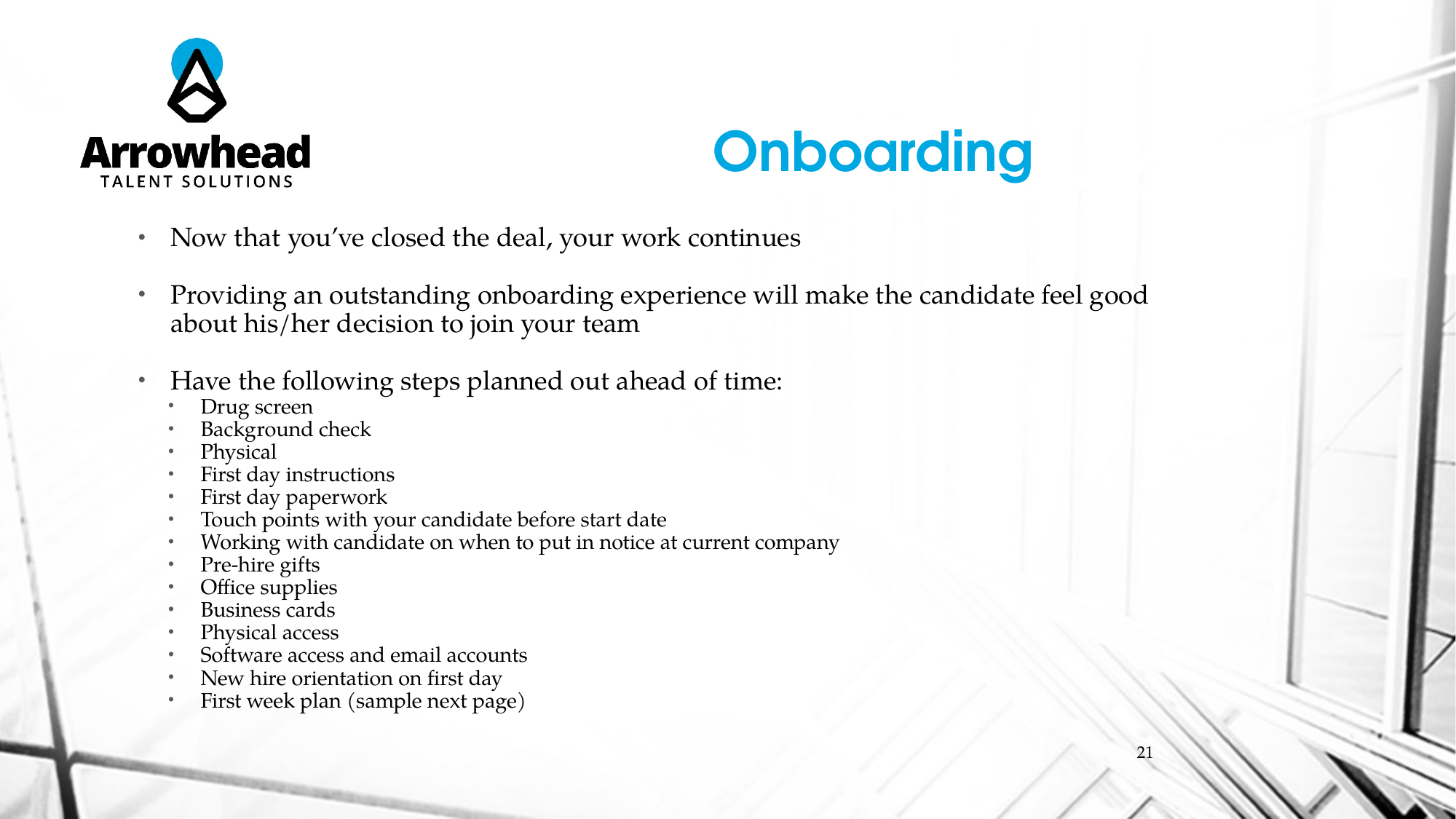

# Onboarding
Now that you’ve closed the deal, your work continues

Providing an outstanding onboarding experience will make the candidate feel good about his/her decision to join your team

Have the following steps planned out ahead of time:
Drug screen
Background check
Physical
First day instructions
First day paperwork
Touch points with your candidate before start date
Working with candidate on when to put in notice at current company
Pre-hire gifts
Office supplies
Business cards
Physical access
Software access and email accounts
New hire orientation on first day
First week plan (sample next page)

21